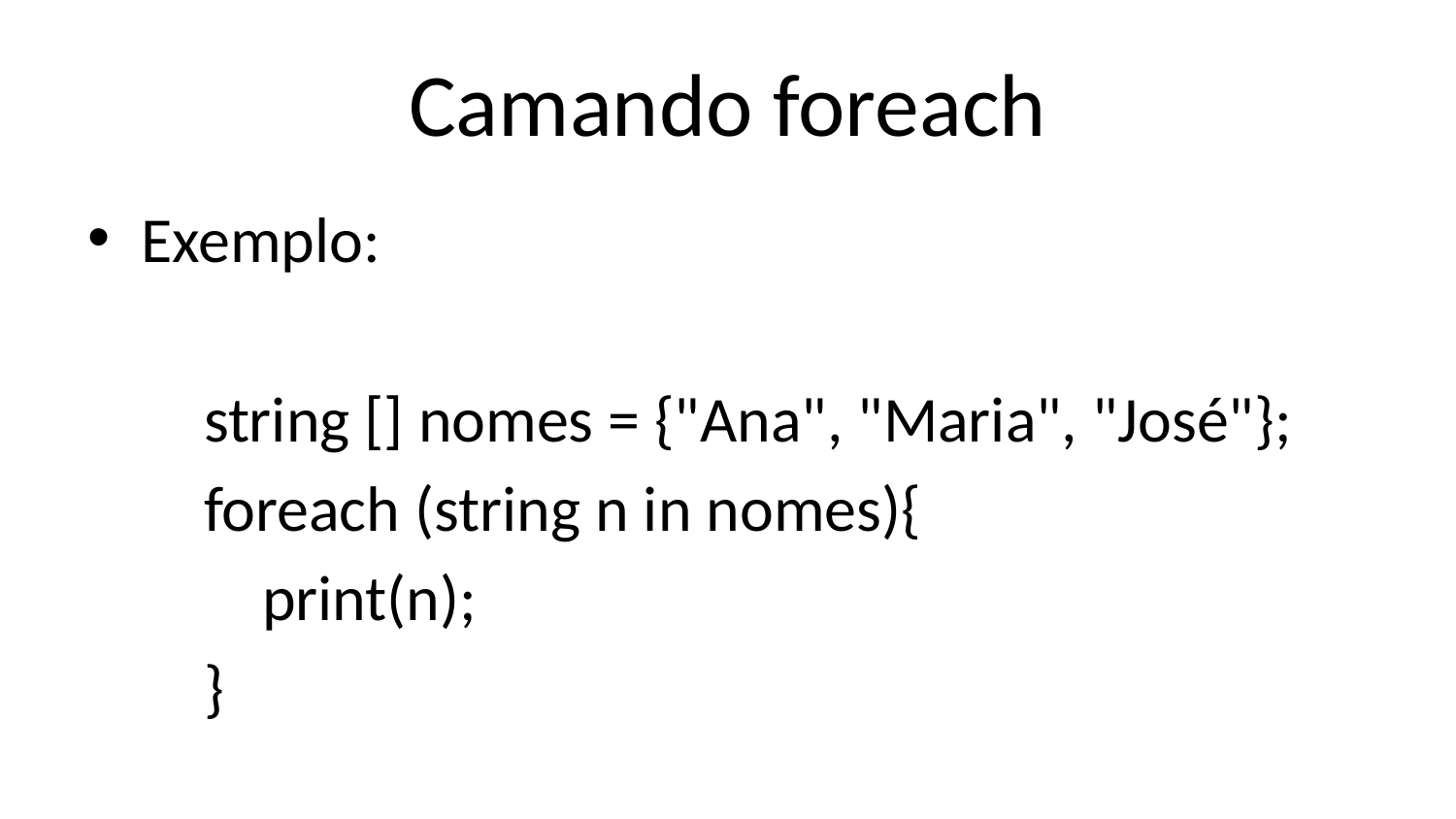

# Camando foreach
Exemplo:

        string [] nomes = {"Ana", "Maria", "José"};
        foreach (string n in nomes){
            print(n);
        }